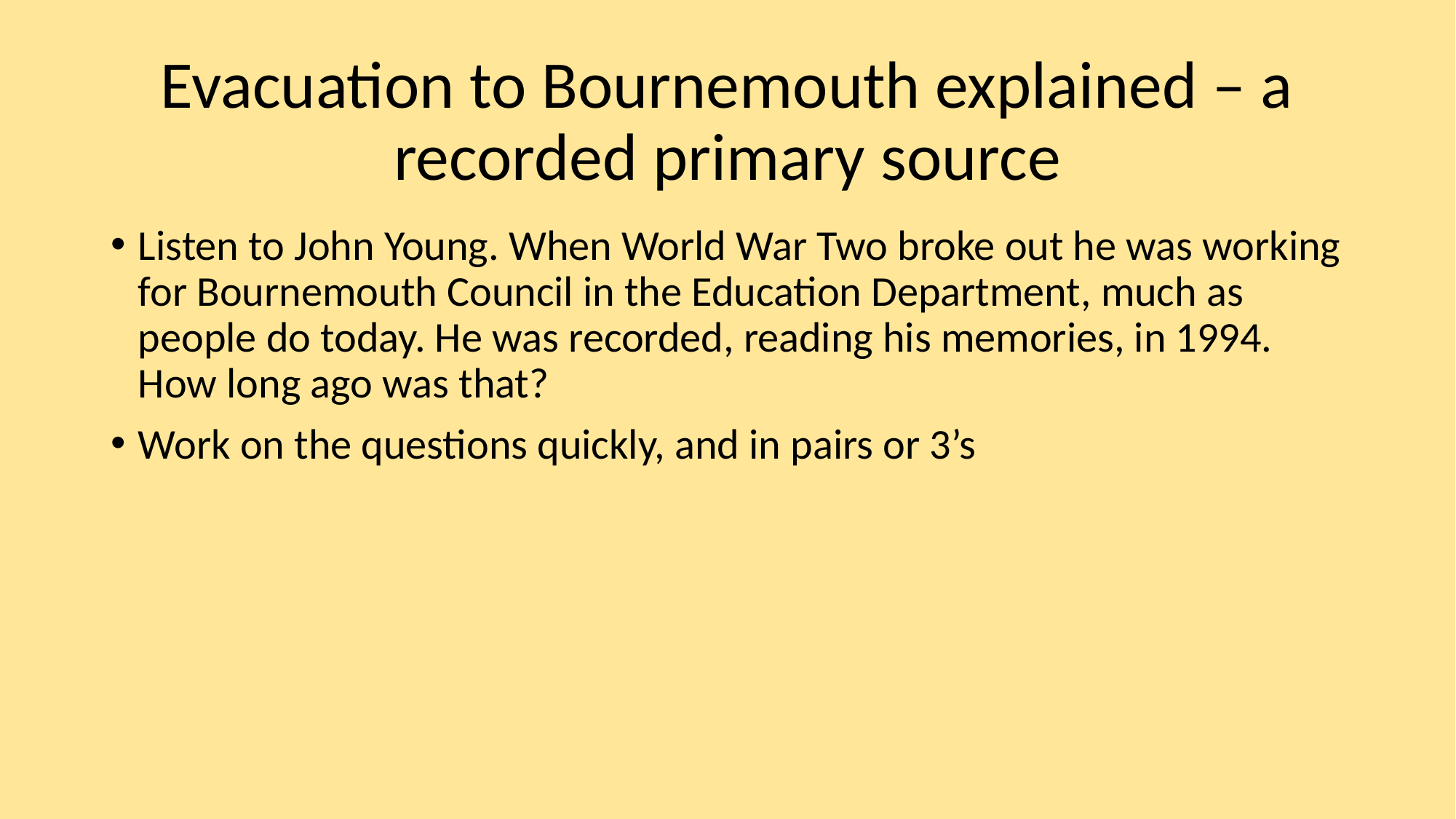

# Evacuation to Bournemouth explained – a recorded primary source
Listen to John Young. When World War Two broke out he was working for Bournemouth Council in the Education Department, much as people do today. He was recorded, reading his memories, in 1994. How long ago was that?
Work on the questions quickly, and in pairs or 3’s